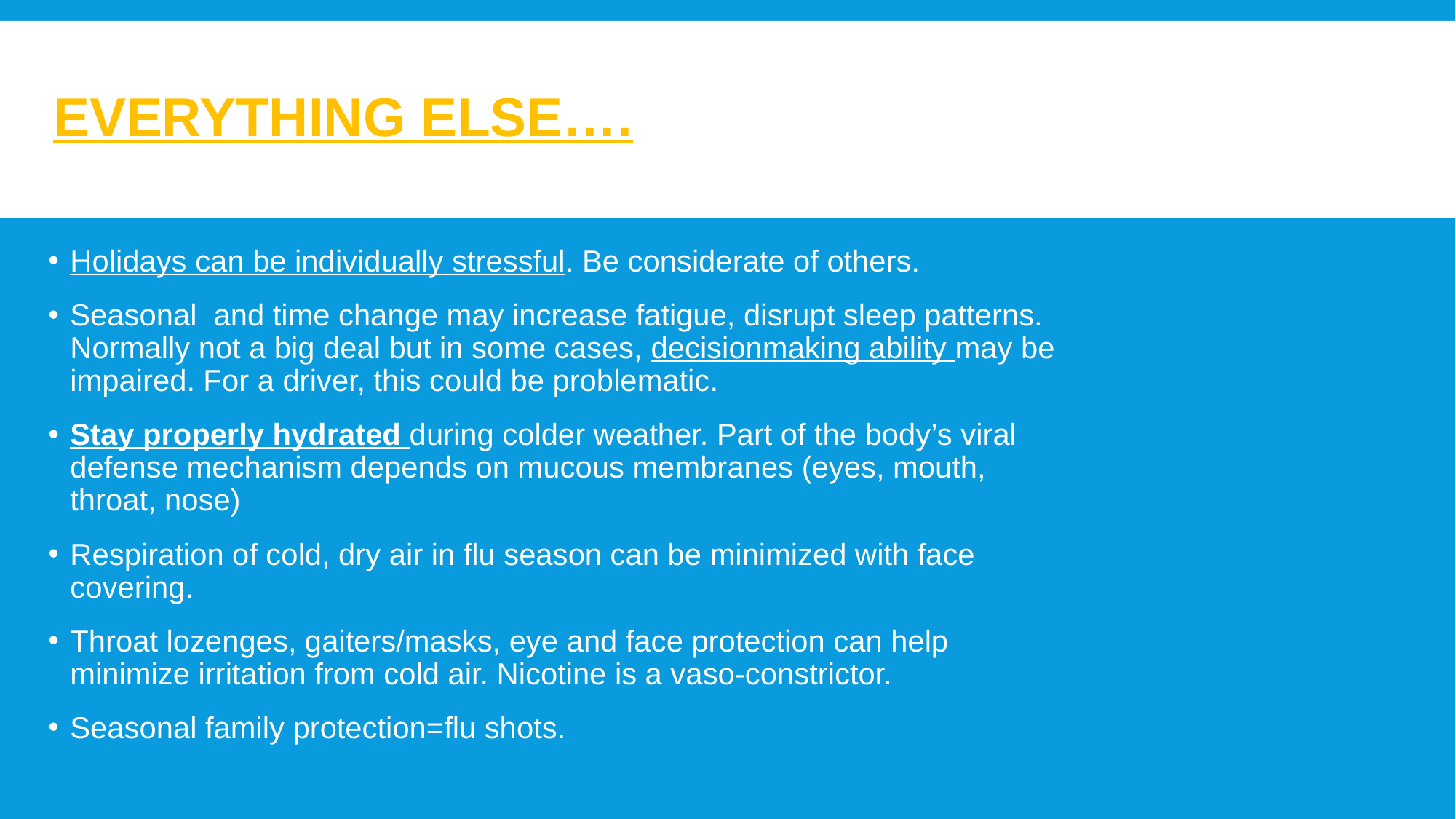

# Everything Else….
Holidays can be individually stressful. Be considerate of others.
Seasonal  and time change may increase fatigue, disrupt sleep patterns. Normally not a big deal but in some cases, decisionmaking ability may be impaired. For a driver, this could be problematic.
Stay properly hydrated during colder weather. Part of the body’s viral defense mechanism depends on mucous membranes (eyes, mouth, throat, nose)
Respiration of cold, dry air in flu season can be minimized with face covering.
Throat lozenges, gaiters/masks, eye and face protection can help minimize irritation from cold air. Nicotine is a vaso-constrictor.
Seasonal family protection=flu shots.